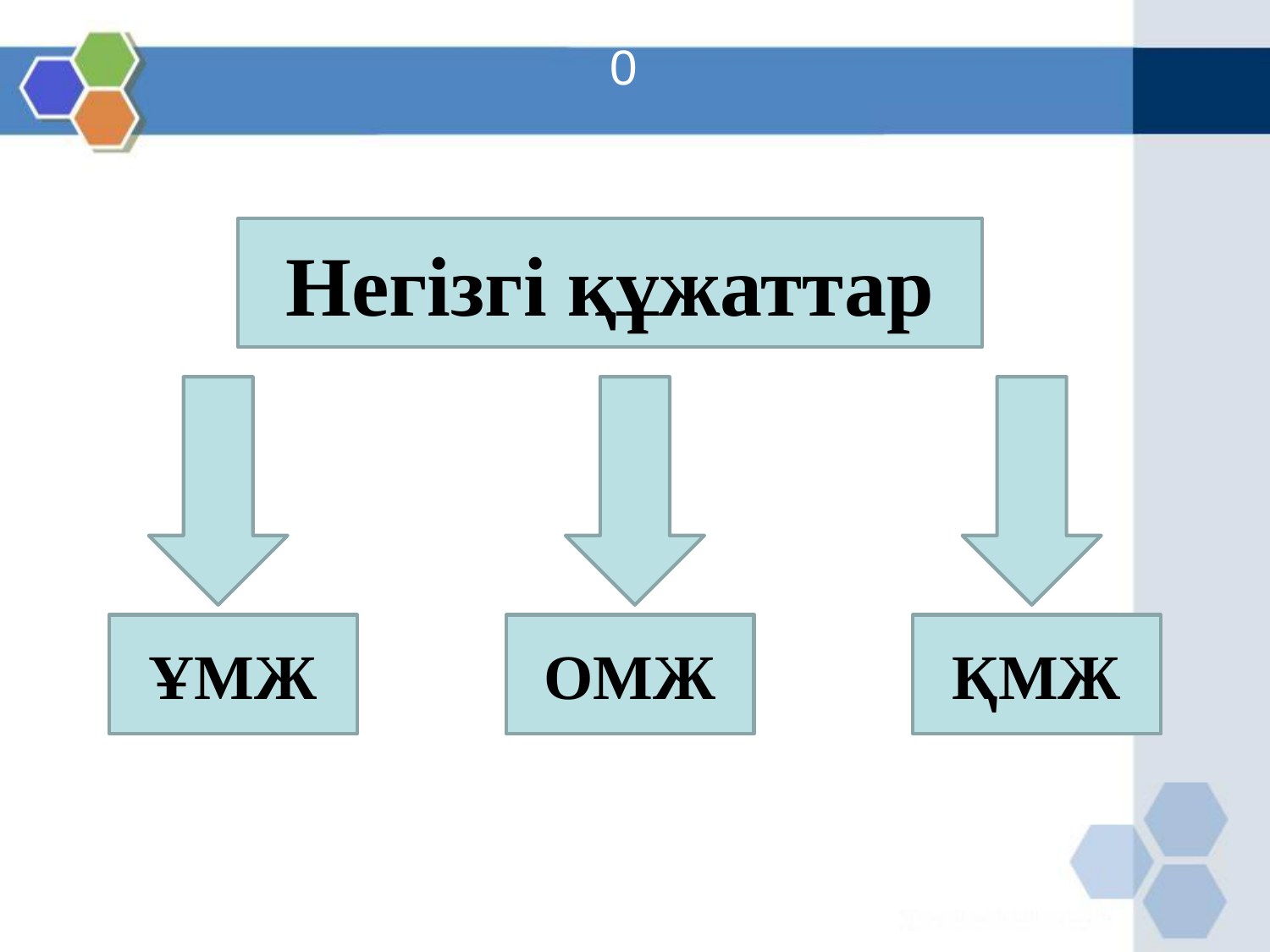

# 0
Негізгі құжаттар

ҰМЖ
ОМЖ
ҚМЖ